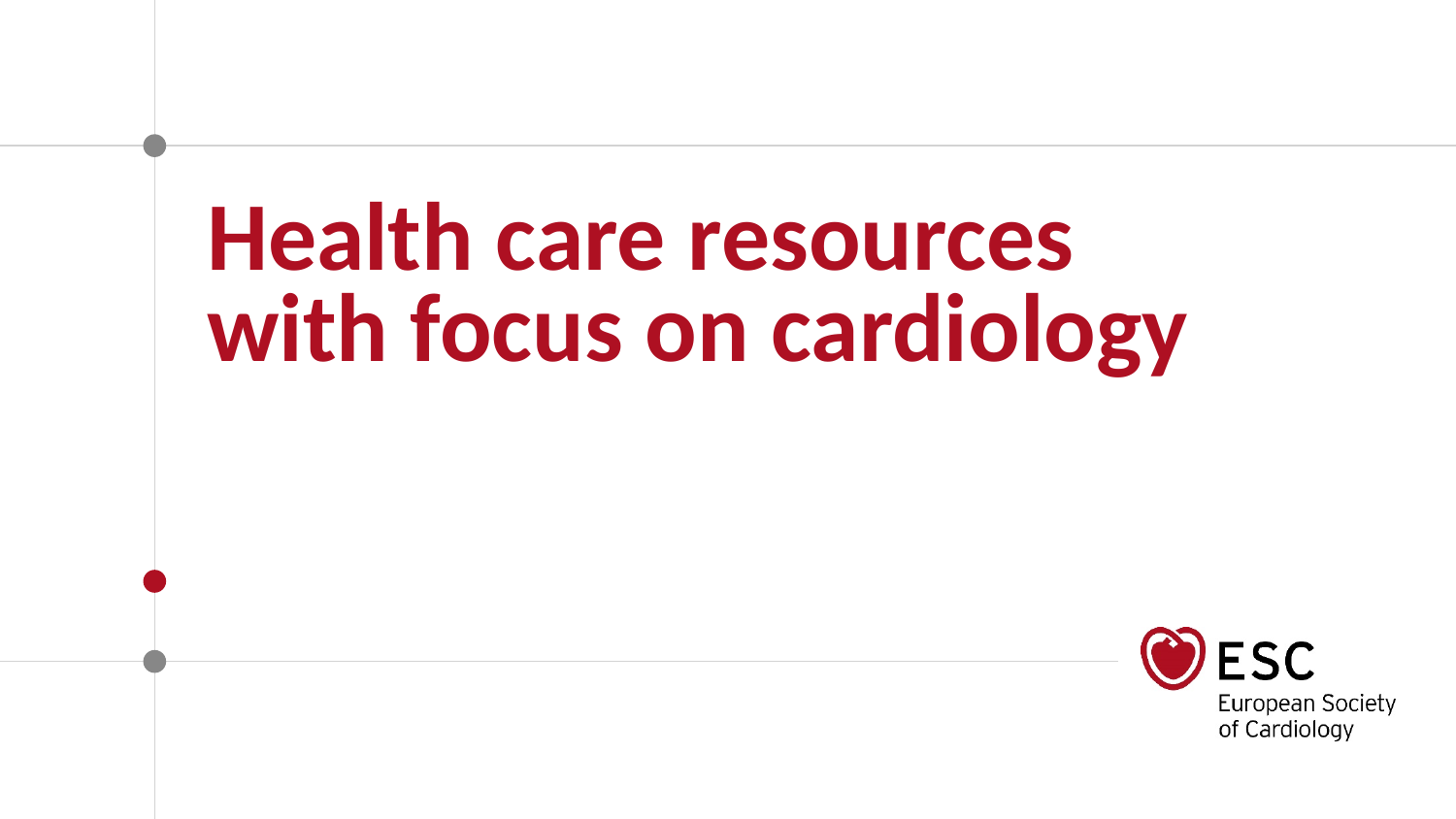

Health care resources with focus on cardiology